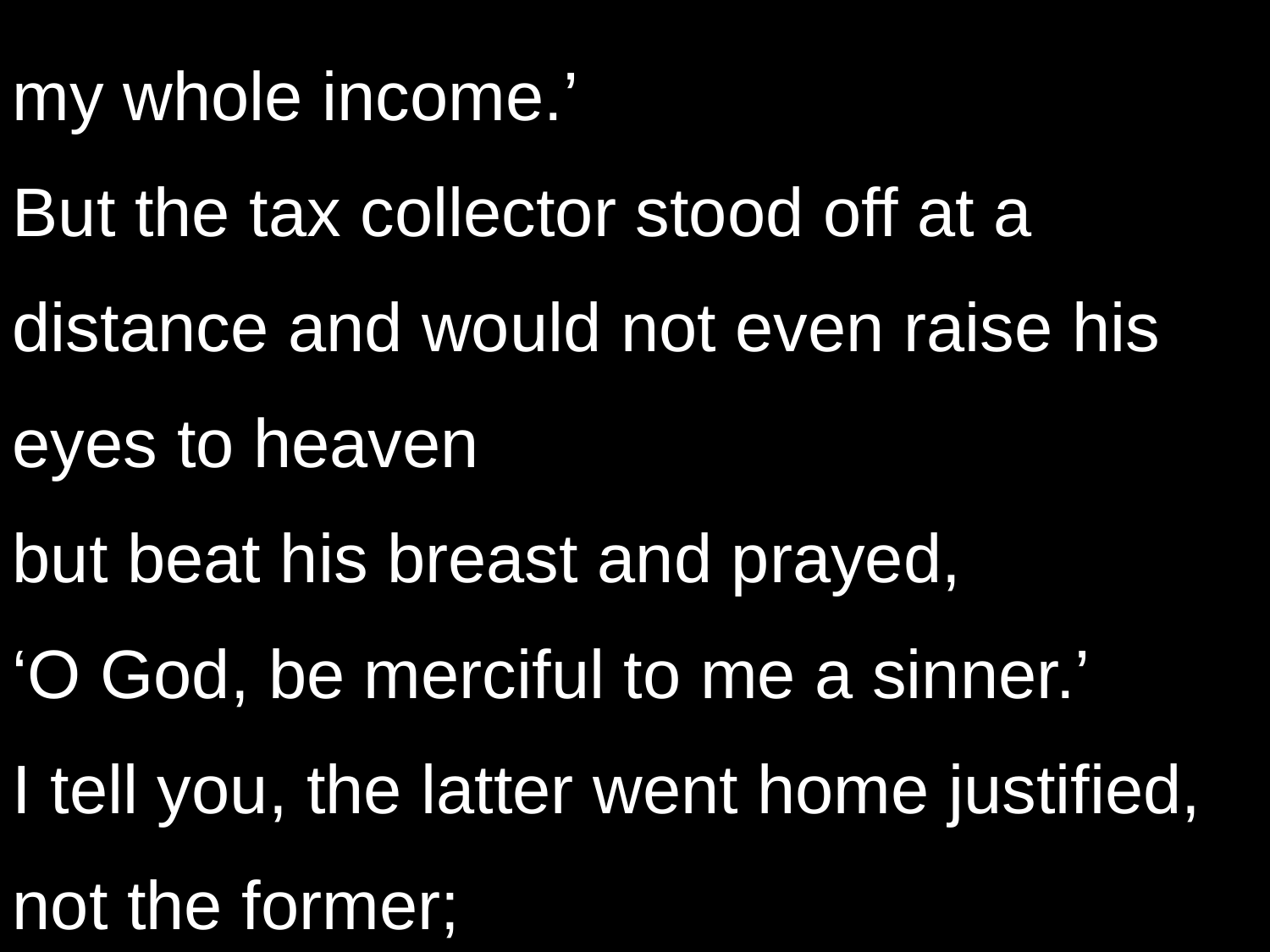

my whole income.’
But the tax collector stood off at a distance and would not even raise his eyes to heaven
but beat his breast and prayed,
‘O God, be merciful to me a sinner.’
I tell you, the latter went home justified, not the former;